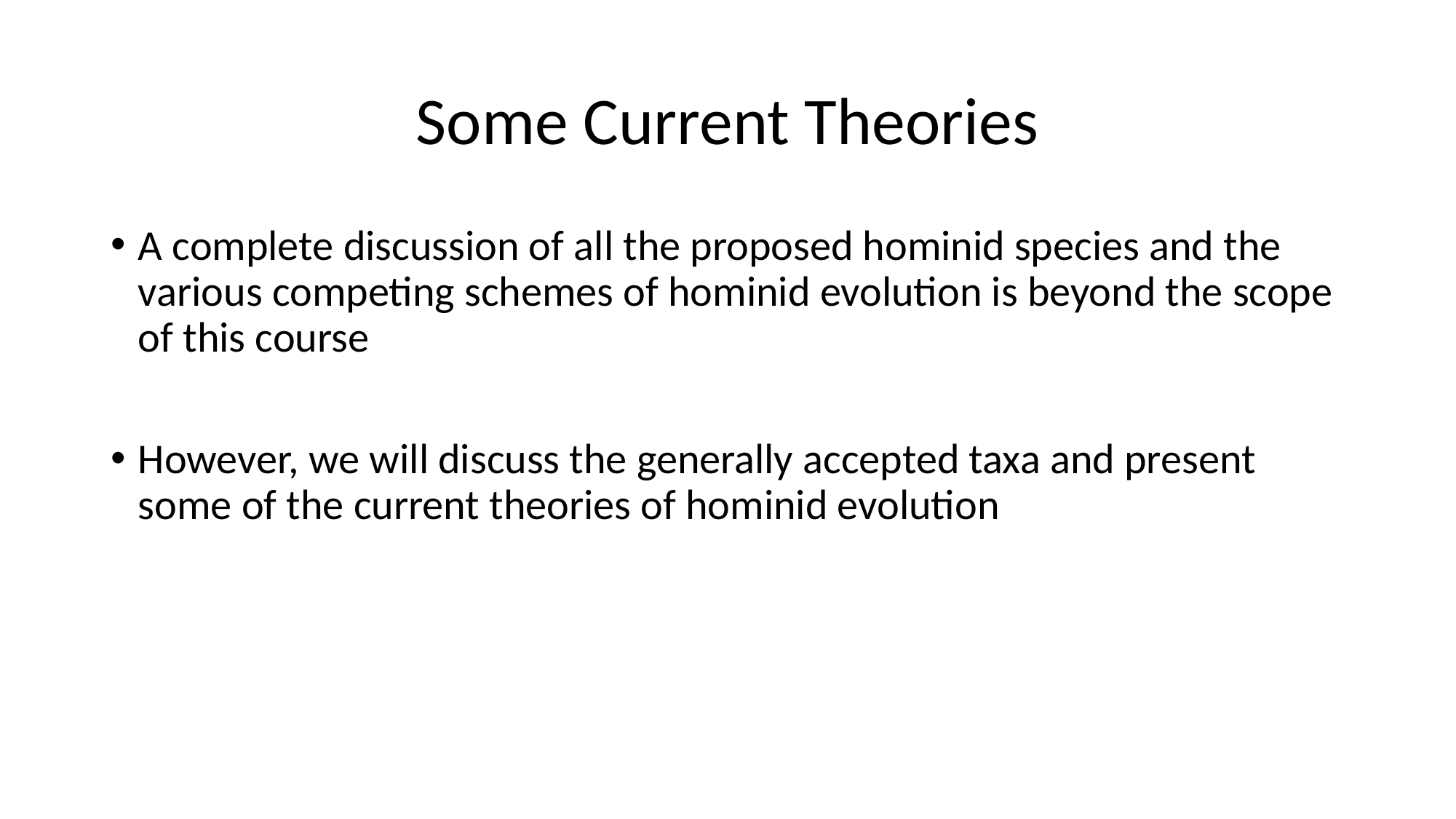

# Some Current Theories
A complete discussion of all the proposed hominid species and the various competing schemes of hominid evolution is beyond the scope of this course

However, we will discuss the generally accepted taxa and present some of the current theories of hominid evolution